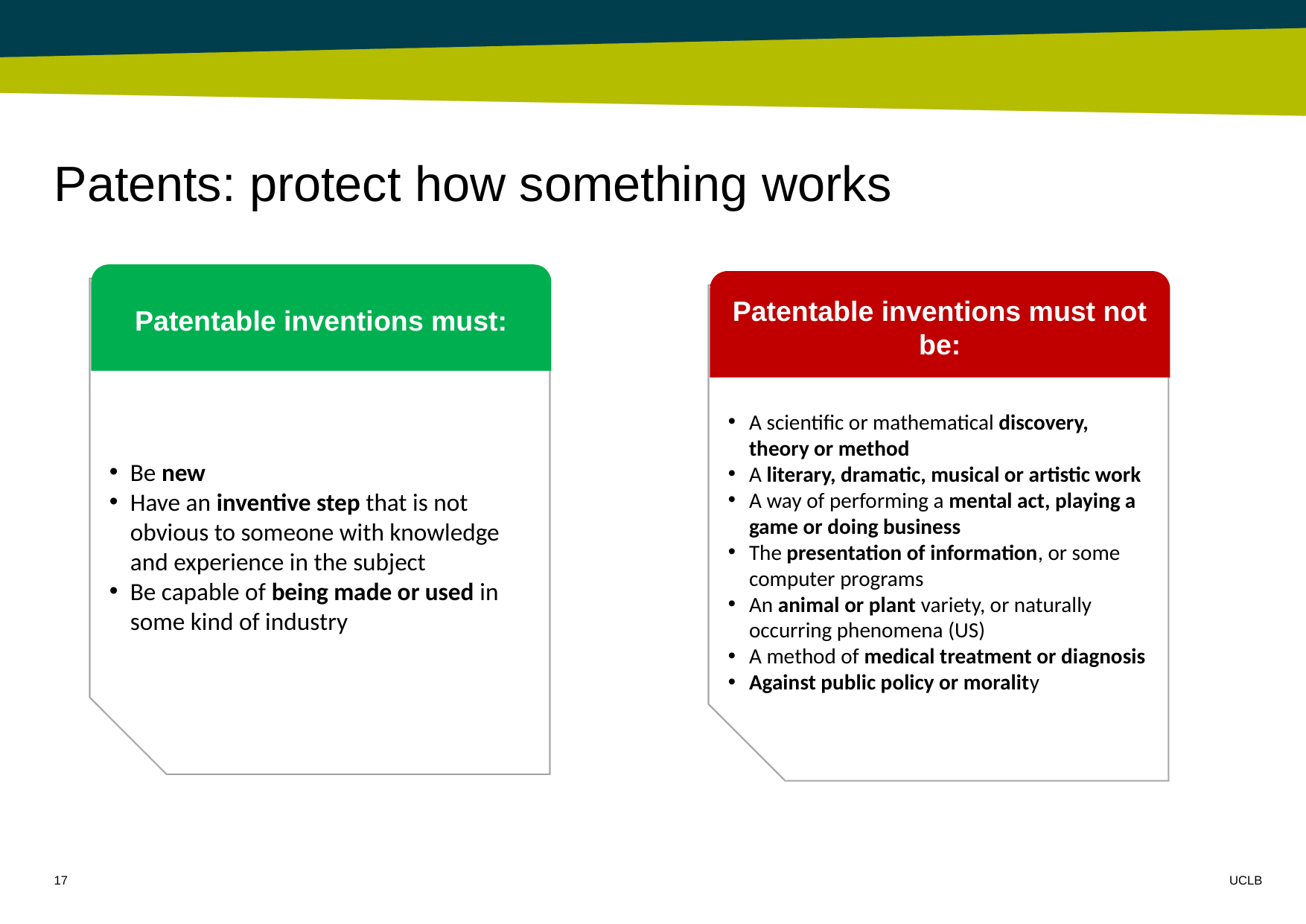

# Patents: protect how something works
Patentable inventions must:

Patentable inventions must not be:

A scientific or mathematical discovery, theory or method
A literary, dramatic, musical or artistic work
A way of performing a mental act, playing a game or doing business
The presentation of information, or some computer programs
An animal or plant variety, or naturally occurring phenomena (US)
A method of medical treatment or diagnosis
Against public policy or morality
Be new
Have an inventive step that is not obvious to someone with knowledge and experience in the subject
Be capable of being made or used in some kind of industry

17